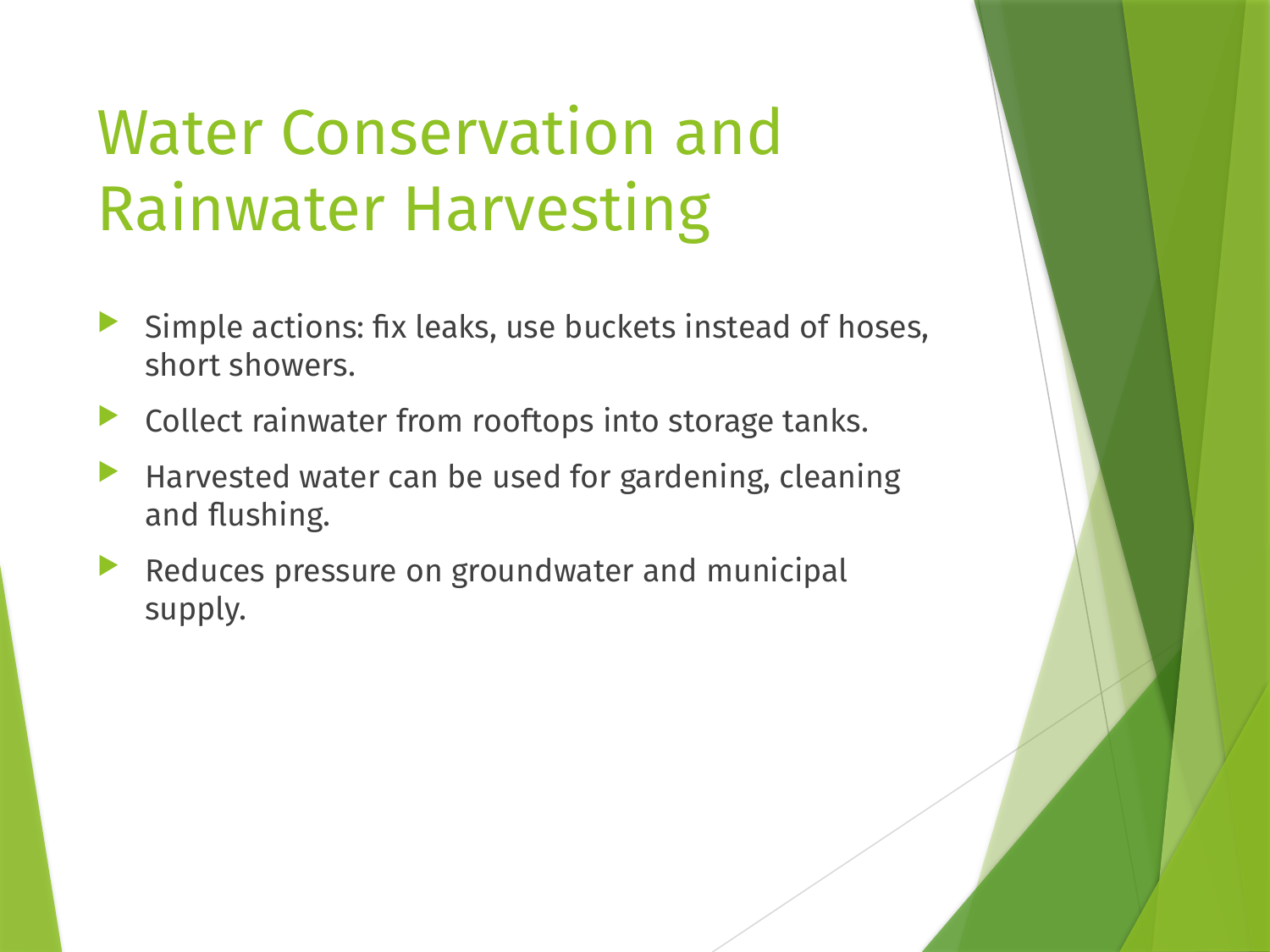

# Water Conservation and Rainwater Harvesting
Simple actions: fix leaks, use buckets instead of hoses, short showers.
Collect rainwater from rooftops into storage tanks.
Harvested water can be used for gardening, cleaning and flushing.
Reduces pressure on groundwater and municipal supply.